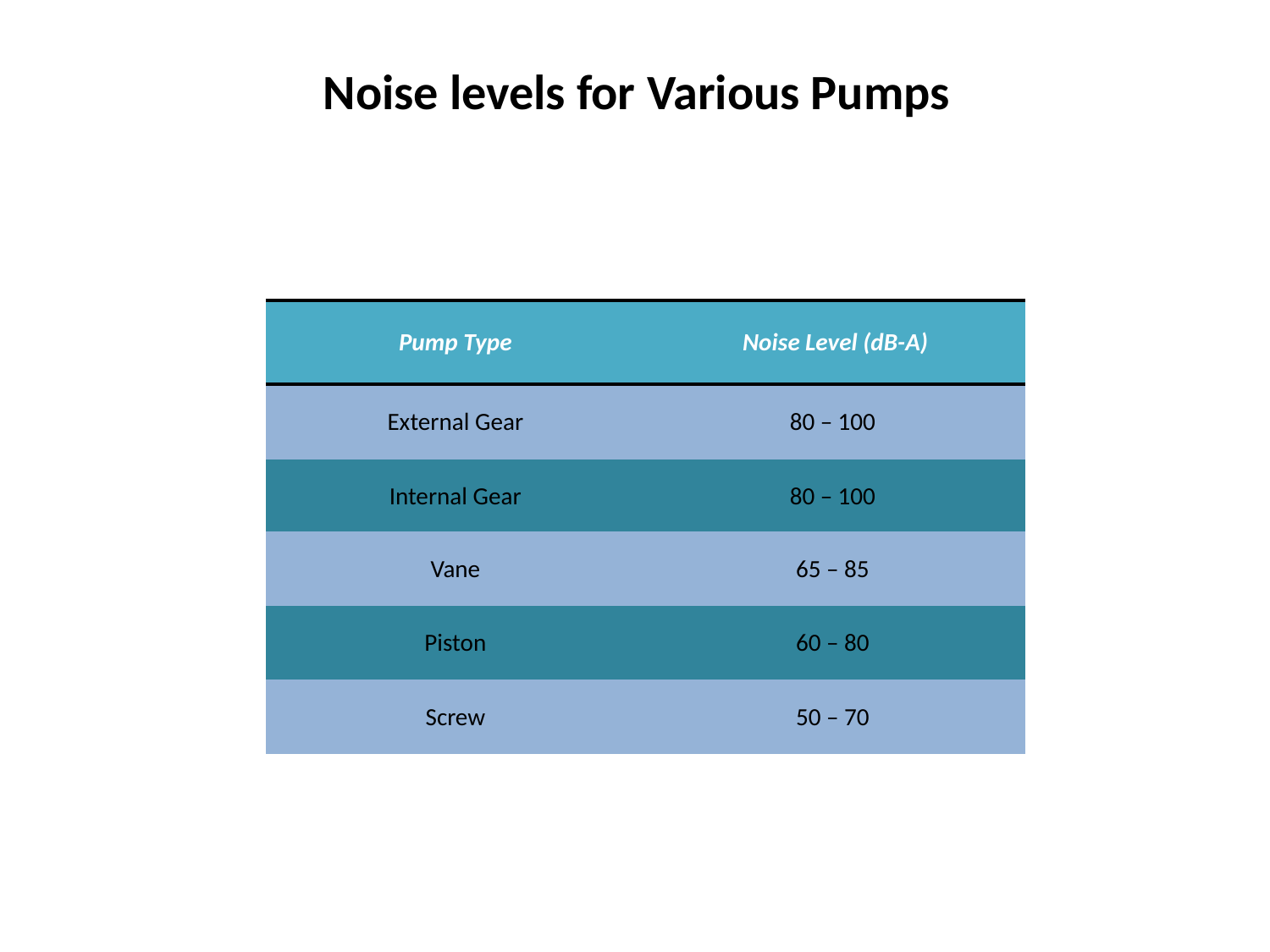

# Noise levels for Various Pumps
| Pump Type | Noise Level (dB-A) |
| --- | --- |
| External Gear | 80 – 100 |
| Internal Gear | 80 – 100 |
| Vane | 65 – 85 |
| Piston | 60 – 80 |
| Screw | 50 – 70 |